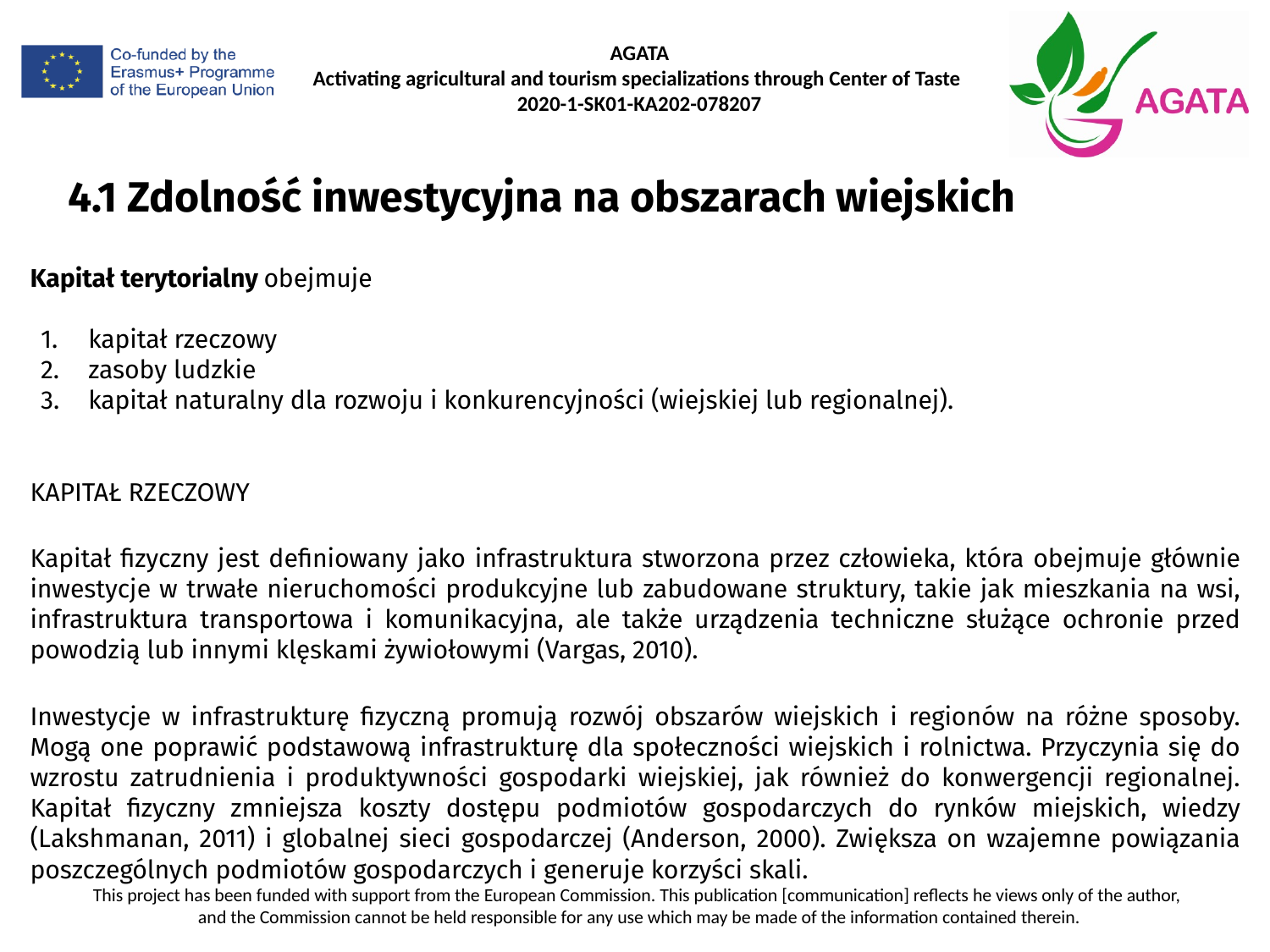

# 4.1 Zdolność inwestycyjna na obszarach wiejskich
Kapitał terytorialny obejmuje

kapitał rzeczowy
zasoby ludzkie
kapitał naturalny dla rozwoju i konkurencyjności (wiejskiej lub regionalnej).

KAPITAŁ RZECZOWY

Kapitał fizyczny jest definiowany jako infrastruktura stworzona przez człowieka, która obejmuje głównie inwestycje w trwałe nieruchomości produkcyjne lub zabudowane struktury, takie jak mieszkania na wsi, infrastruktura transportowa i komunikacyjna, ale także urządzenia techniczne służące ochronie przed powodzią lub innymi klęskami żywiołowymi (Vargas, 2010).

Inwestycje w infrastrukturę fizyczną promują rozwój obszarów wiejskich i regionów na różne sposoby. Mogą one poprawić podstawową infrastrukturę dla społeczności wiejskich i rolnictwa. Przyczynia się do wzrostu zatrudnienia i produktywności gospodarki wiejskiej, jak również do konwergencji regionalnej. Kapitał fizyczny zmniejsza koszty dostępu podmiotów gospodarczych do rynków miejskich, wiedzy (Lakshmanan, 2011) i globalnej sieci gospodarczej (Anderson, 2000). Zwiększa on wzajemne powiązania poszczególnych podmiotów gospodarczych i generuje korzyści skali.